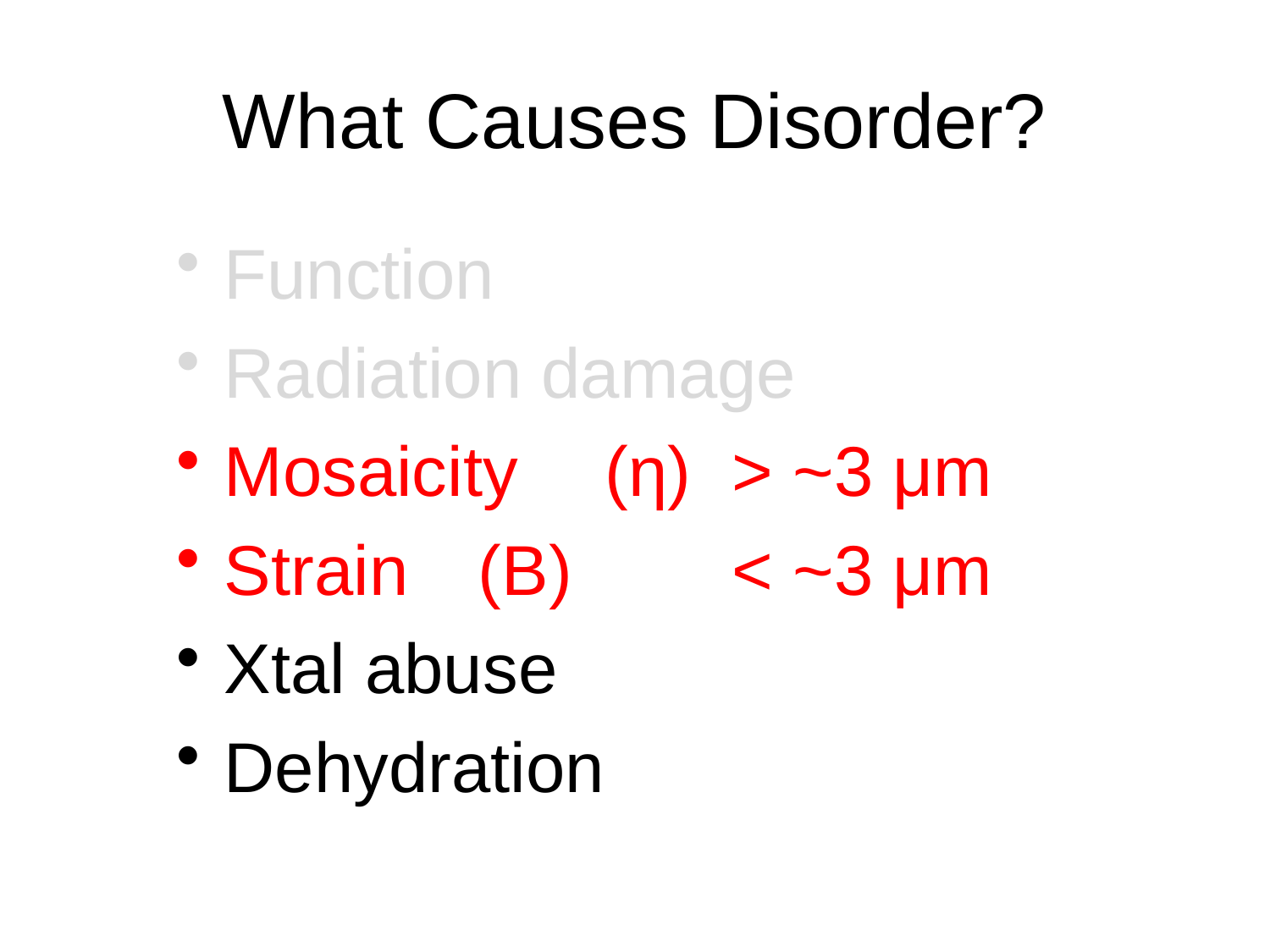

# What Causes Disorder?
Function
Radiation damage
Mosaicity	(η)	> ~3 μm
Strain	(B)		< ~3 μm
Xtal abuse
Dehydration